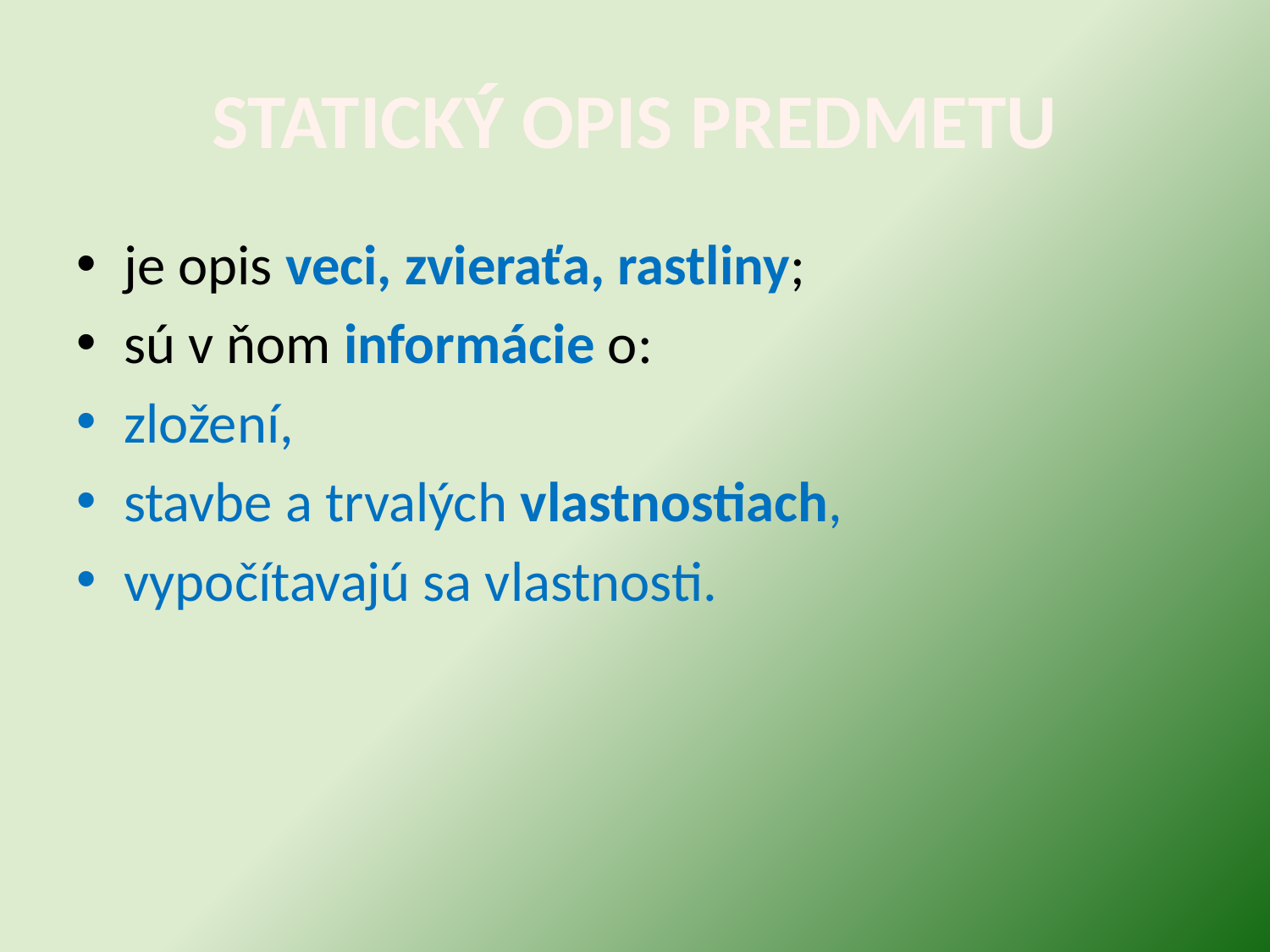

# STATICKÝ OPIS PREDMETU
je opis veci, zvieraťa, rastliny;
sú v ňom informácie o:
zložení,
stavbe a trvalých vlastnostiach,
vypočítavajú sa vlastnosti.